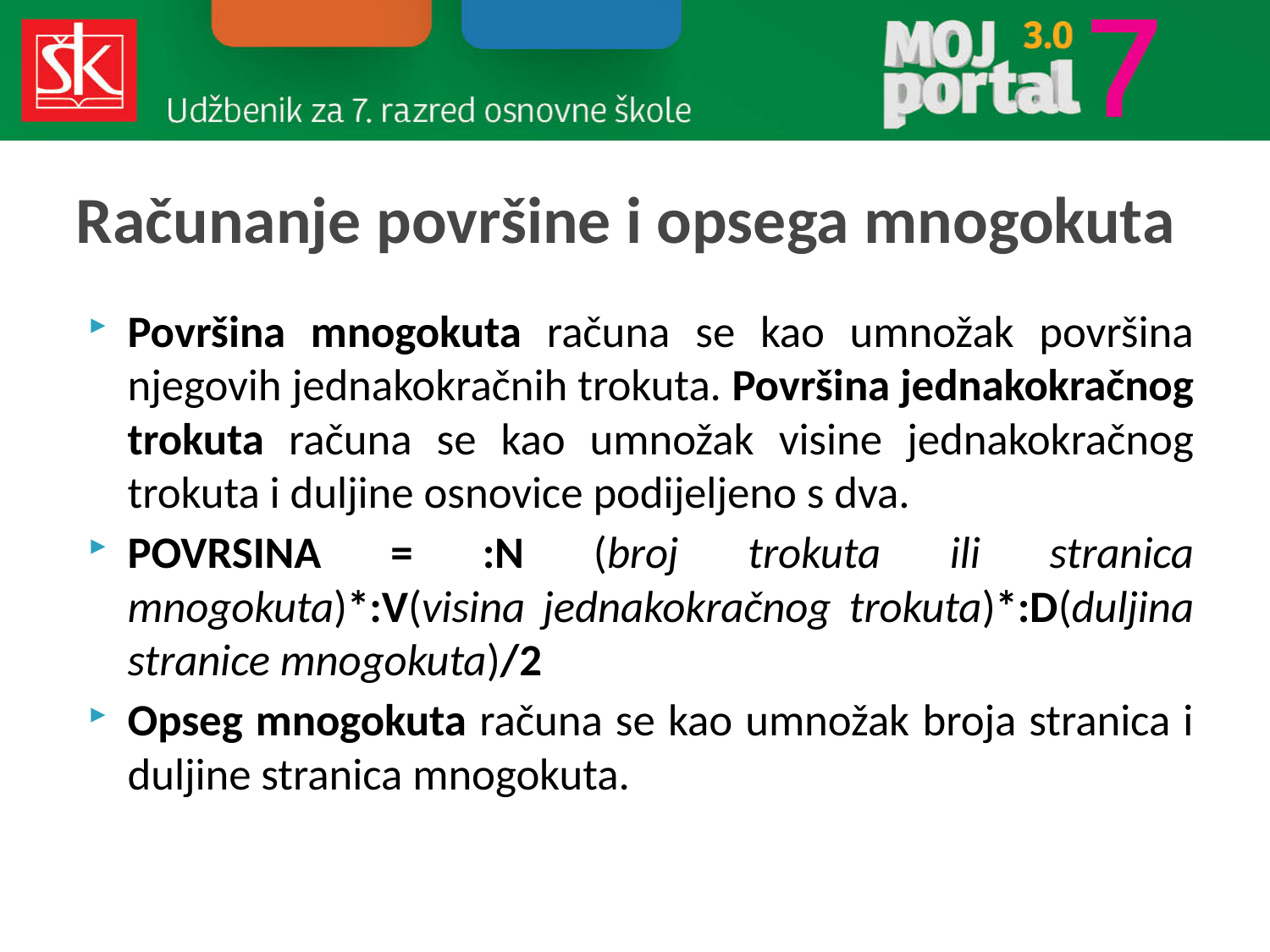

# Računanje površine i opsega mnogokuta
Površina mnogokuta računa se kao umnožak površina njegovih jednakokračnih trokuta. Površina jednakokračnog trokuta računa se kao umnožak visine jednakokračnog trokuta i duljine osnovice podijeljeno s dva.
POVRSINA = :N (broj trokuta ili stranica mnogokuta)*:V(visina jednakokračnog trokuta)*:D(duljina stranice mnogokuta)/2
Opseg mnogokuta računa se kao umnožak broja stranica i duljine stranica mnogokuta.